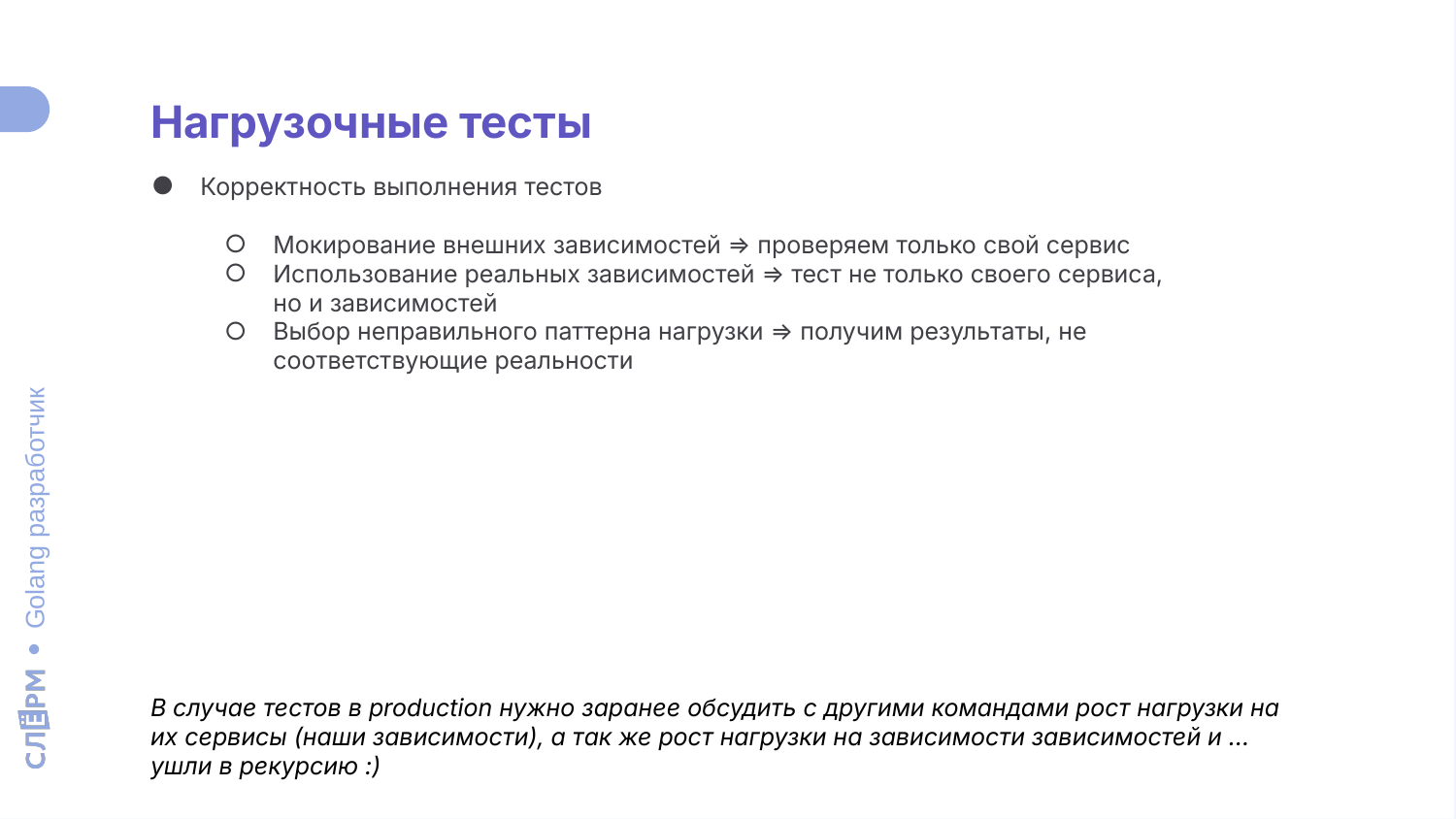

Нагрузочные тесты

Корректность выполнения тестов

Мокирование внешних зависимостей => проверяем только свой сервис
Использование реальных зависимостей => тест не только своего сервиса, но и зависимостей
Выбор неправильного паттерна нагрузки => получим результаты, не соответствующие реальности

В случае тестов в production нужно заранее обсудить с другими командами рост нагрузки на их сервисы (наши зависимости), а так же рост нагрузки на зависимости зависимостей и … ушли в рекурсию :)